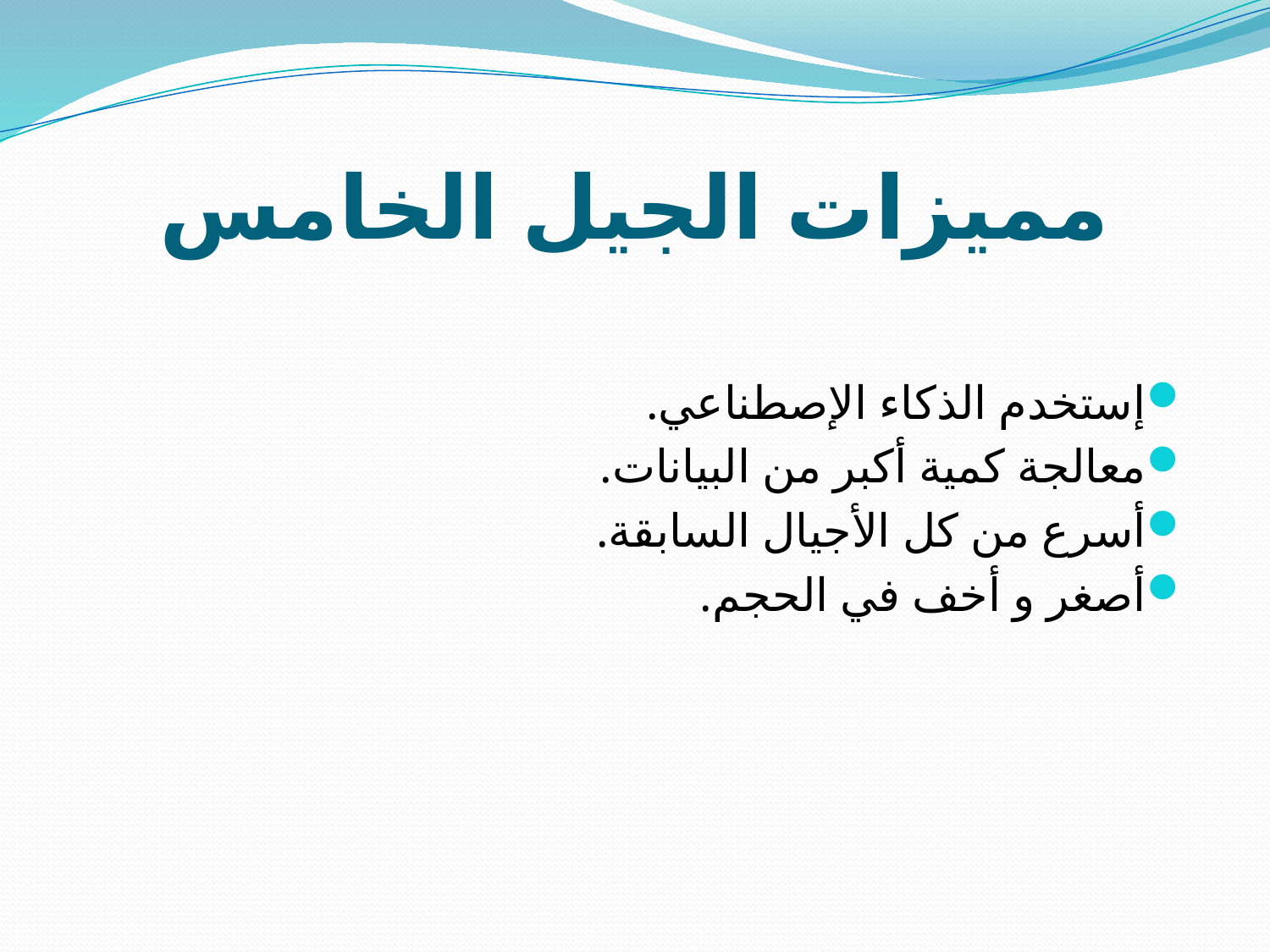

# مميزات الجيل الخامس
إستخدم الذكاء الإصطناعي.
معالجة كمية أكبر من البيانات.
أسرع من كل الأجيال السابقة.
أصغر و أخف في الحجم.